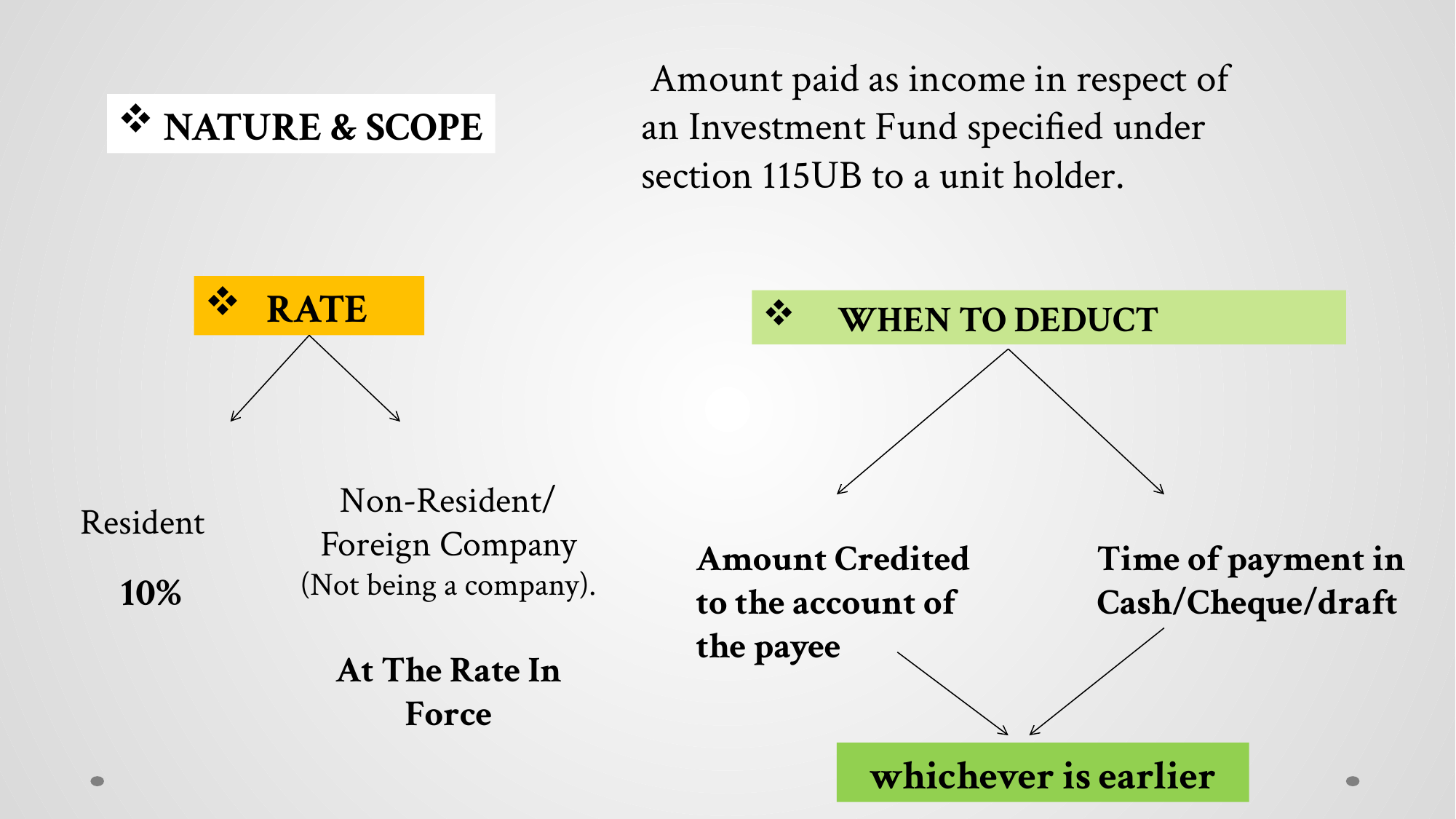

Amount paid as income in respect of      an Investment Fund specified under section 115UB to a unit holder.
NATURE & SCOPE
  RATE
    WHEN TO DEDUCT
Resident
  10%
Non-Resident/
Foreign Company
(Not being a company).

At The Rate In Force
Amount Credited to the account of the payee
Time of payment in Cash/Cheque/draft
whichever is earlier